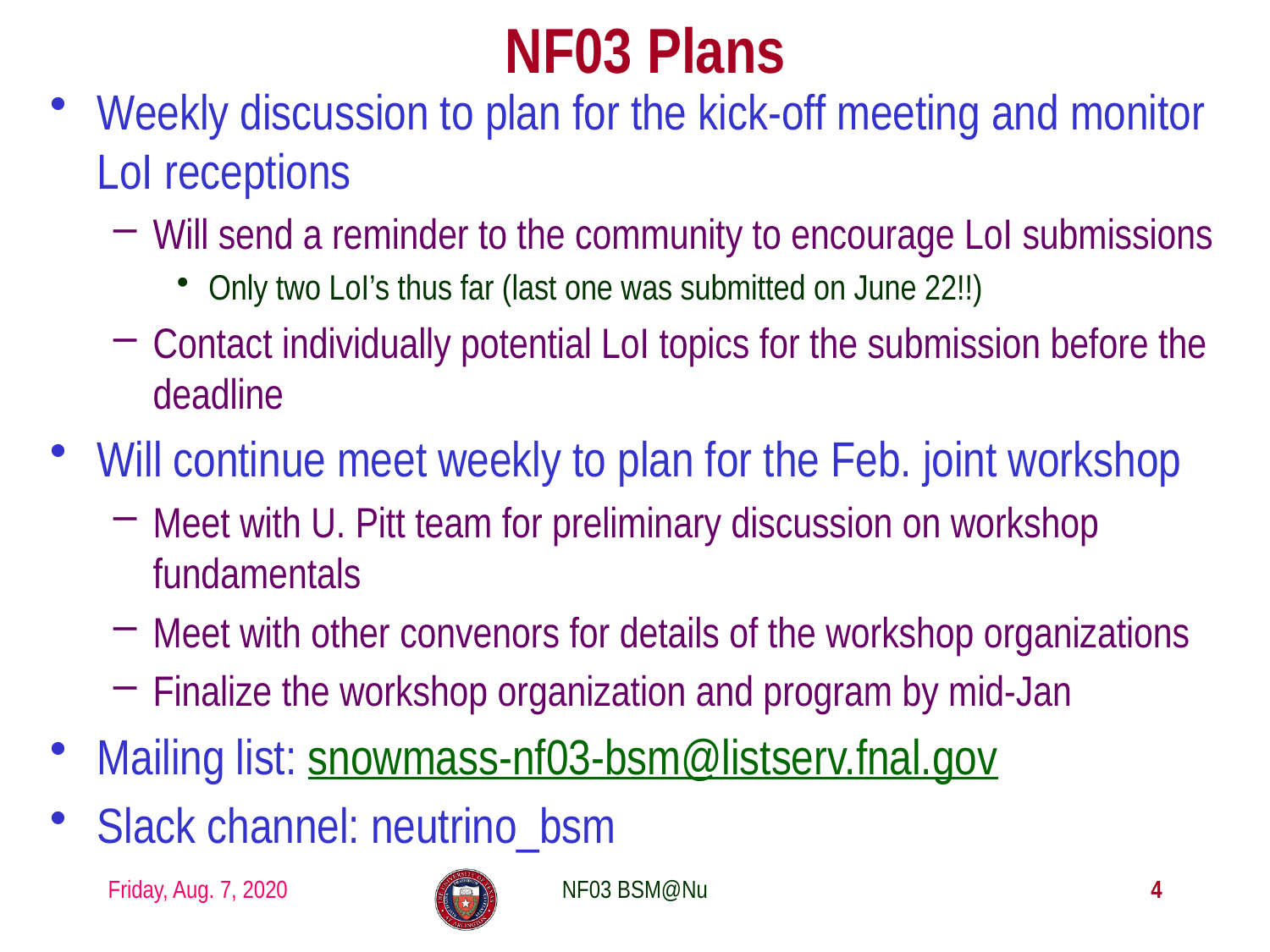

# NF03 Plans
Weekly discussion to plan for the kick-off meeting and monitor LoI receptions
Will send a reminder to the community to encourage LoI submissions
Only two LoI’s thus far (last one was submitted on June 22!!)
Contact individually potential LoI topics for the submission before the deadline
Will continue meet weekly to plan for the Feb. joint workshop
Meet with U. Pitt team for preliminary discussion on workshop fundamentals
Meet with other convenors for details of the workshop organizations
Finalize the workshop organization and program by mid-Jan
Mailing list: snowmass-nf03-bsm@listserv.fnal.gov
Slack channel: neutrino_bsm
Friday, Aug. 7, 2020
NF03 BSM@Nu
4